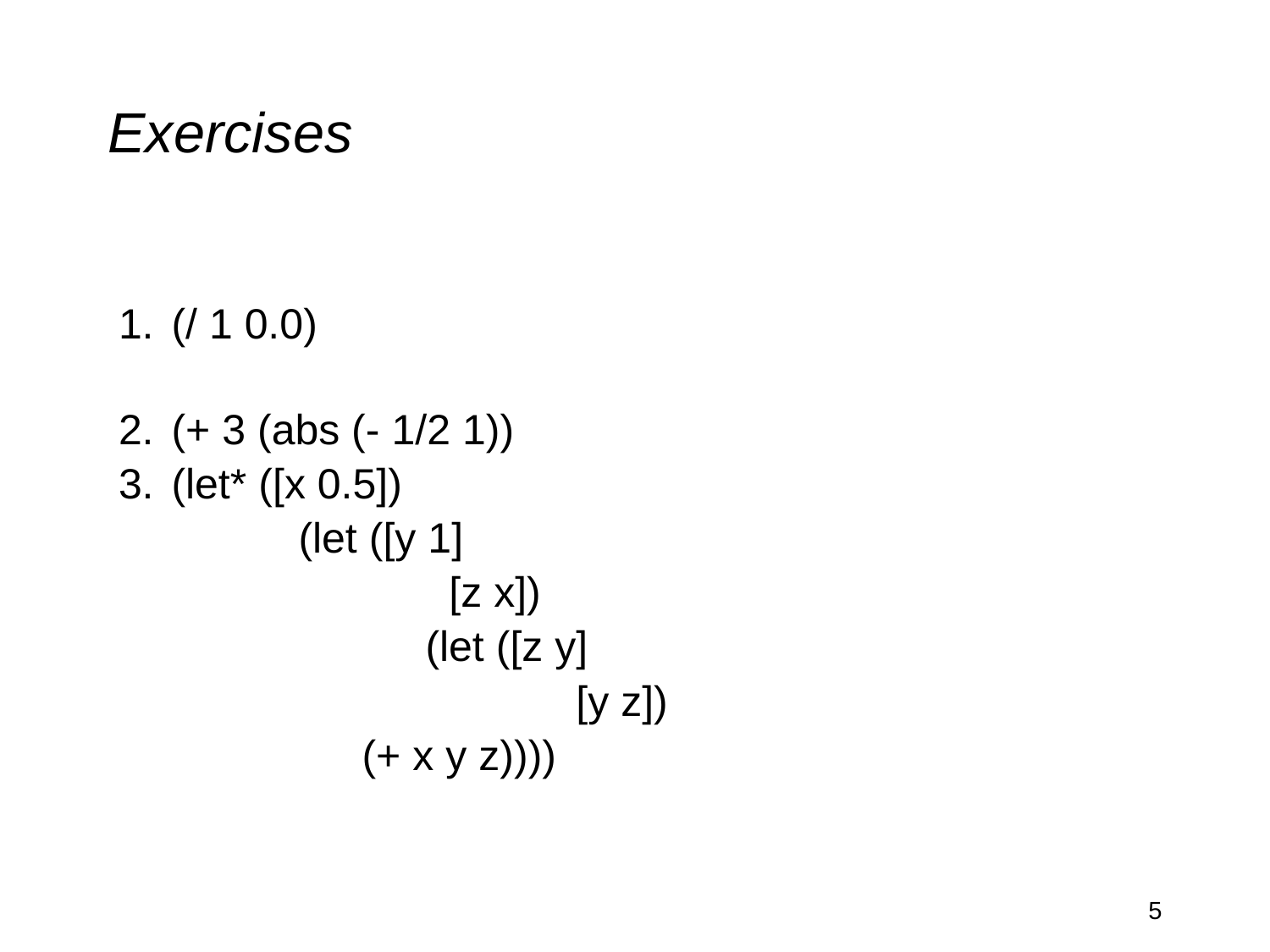

# Exercises

(/ 1 0.0)
(+ 3 (abs (- 1/2 1))
(let* ([x 0.5])
	(let ([y 1]
		  [z x])
		(let ([z y]
			  [y z])
(+ x y z))))

5